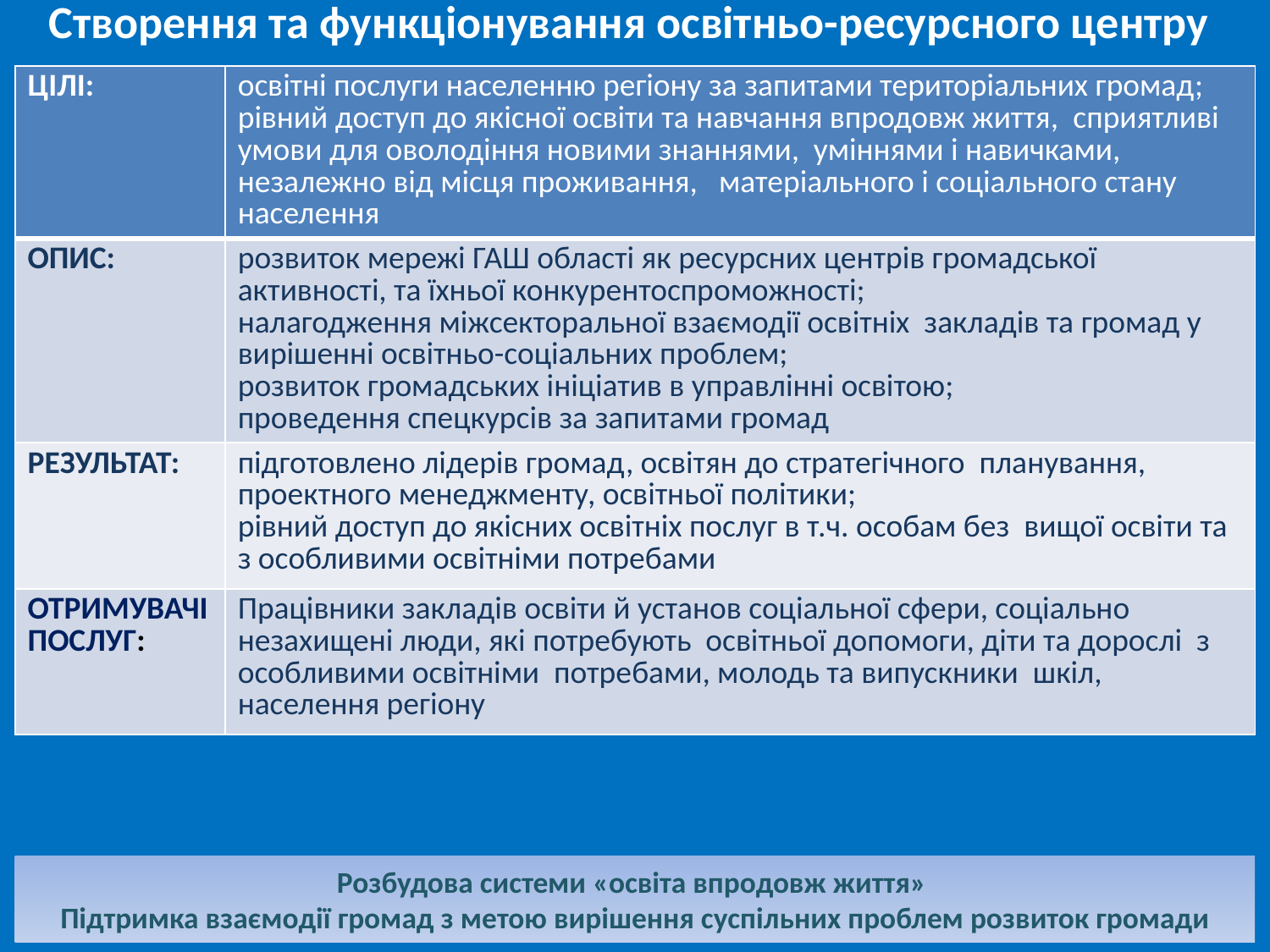

# Створення та функціонування освітньо-ресурсного центру
| ЦІЛІ: | освітні послуги населенню регіону за запитами територіальних громад; рівний доступ до якісної освіти та навчання впродовж життя, сприятливі умови для оволодіння новими знаннями, уміннями і навичками, незалежно від місця проживання, матеріального і соціального стану населення |
| --- | --- |
| ОПИС: | розвиток мережі ГАШ області як ресурсних центрів громадської активності, та їхньої конкурентоспроможності; налагодження міжсекторальної взаємодії освітніх закладів та громад у вирішенні освітньо-соціальних проблем; розвиток громадських ініціатив в управлінні освітою; проведення спецкурсів за запитами громад |
| РЕЗУЛЬТАТ: | підготовлено лідерів громад, освітян до стратегічного планування, проектного менеджменту, освітньої політики; рівний доступ до якісних освітніх послуг в т.ч. особам без вищої освіти та з особливими освітніми потребами |
| Отримувачі послуг: | Працівники закладів освіти й установ соціальної сфери, соціально незахищені люди, які потребують освітньої допомоги, діти та дорослі з особливими освітніми потребами, молодь та випускники шкіл, населення регіону |
Розбудова системи «освіта впродовж життя»
Підтримка взаємодії громад з метою вирішення суспільних проблем розвиток громади